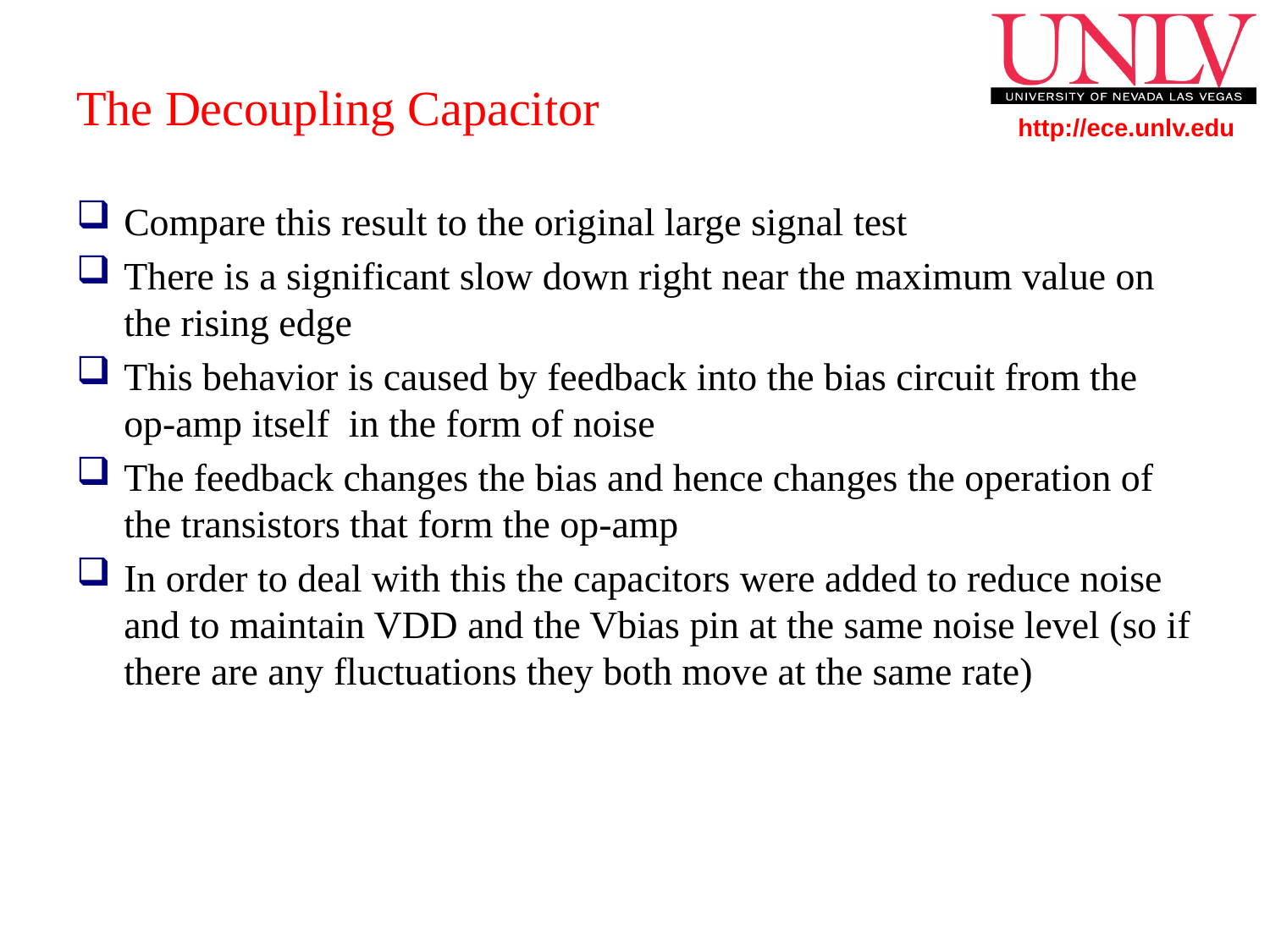

# The Decoupling Capacitor
Compare this result to the original large signal test
There is a significant slow down right near the maximum value on the rising edge
This behavior is caused by feedback into the bias circuit from the op-amp itself  in the form of noise
The feedback changes the bias and hence changes the operation of the transistors that form the op-amp
In order to deal with this the capacitors were added to reduce noise and to maintain VDD and the Vbias pin at the same noise level (so if there are any fluctuations they both move at the same rate)